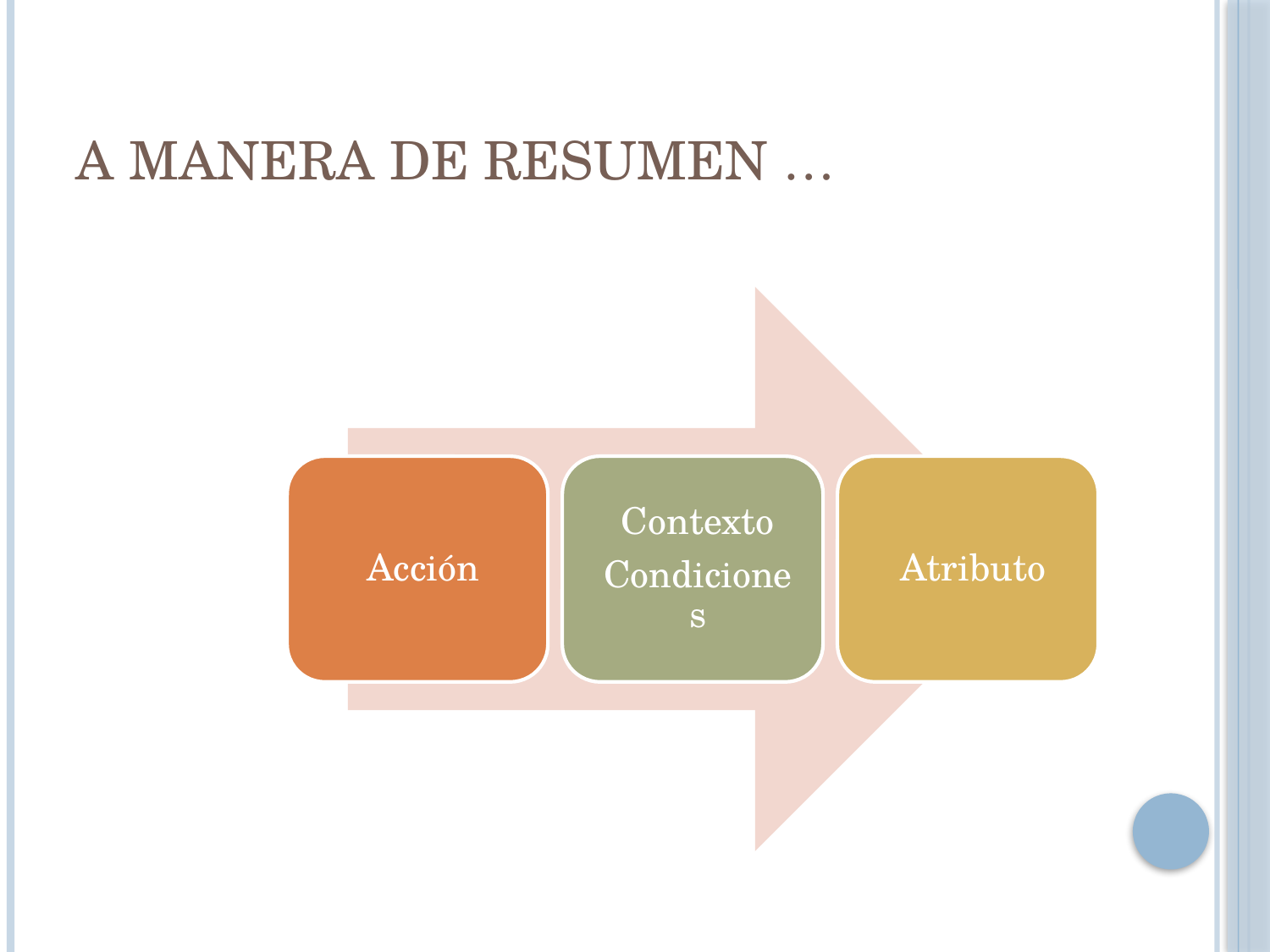

# A manera de resumen …
Acción
Contexto
Condiciones
Atributo